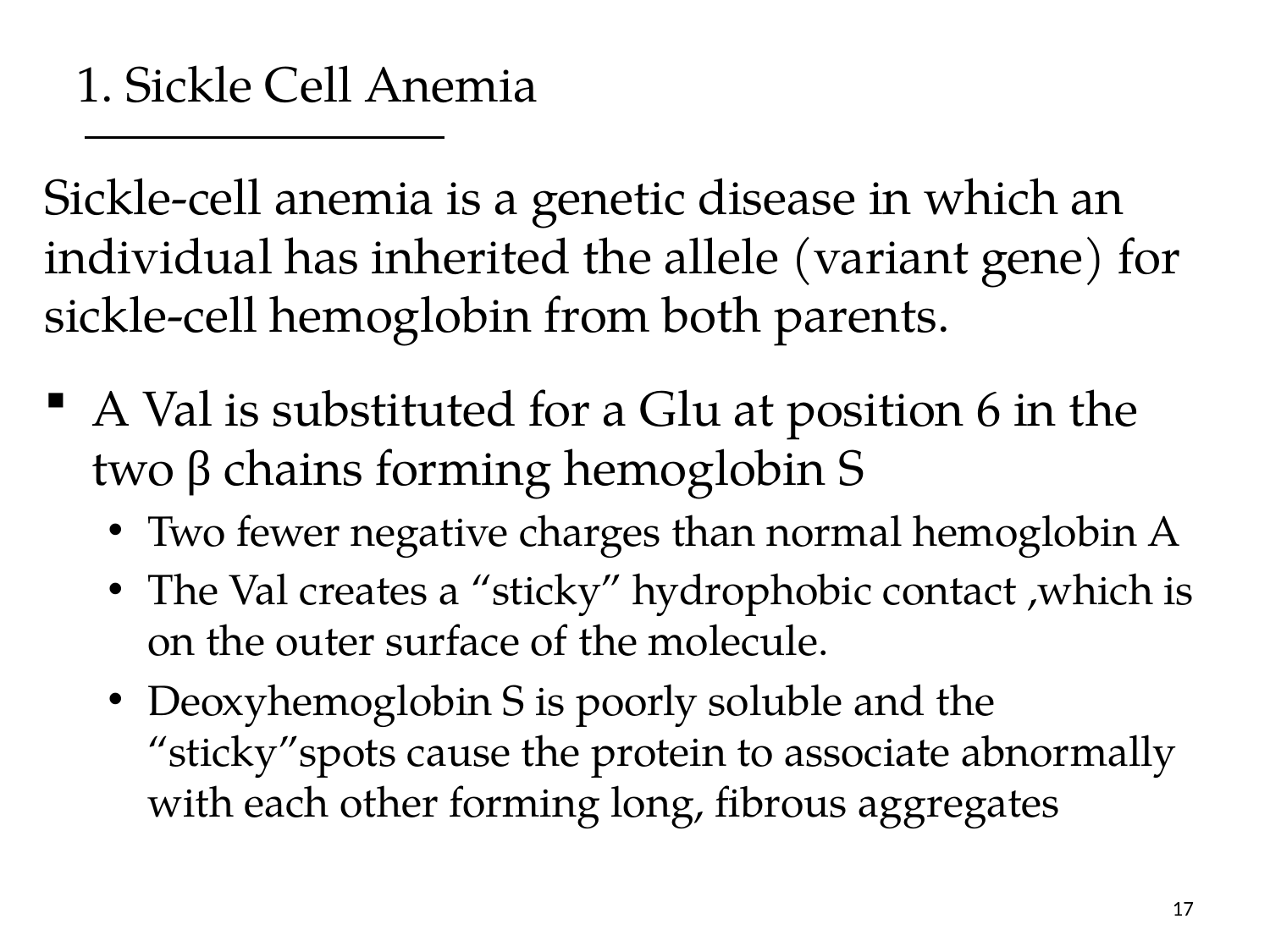

# 1. Sickle Cell Anemia
Sickle-cell anemia is a genetic disease in which an individual has inherited the allele (variant gene) for sickle-cell hemoglobin from both parents.

A Val is substituted for a Glu at position 6 in the two β chains forming hemoglobin S
Two fewer negative charges than normal hemoglobin A
The Val creates a “sticky” hydrophobic contact ,which is on the outer surface of the molecule.
Deoxyhemoglobin S is poorly soluble and the “sticky”spots cause the protein to associate abnormally with each other forming long, fibrous aggregates
17